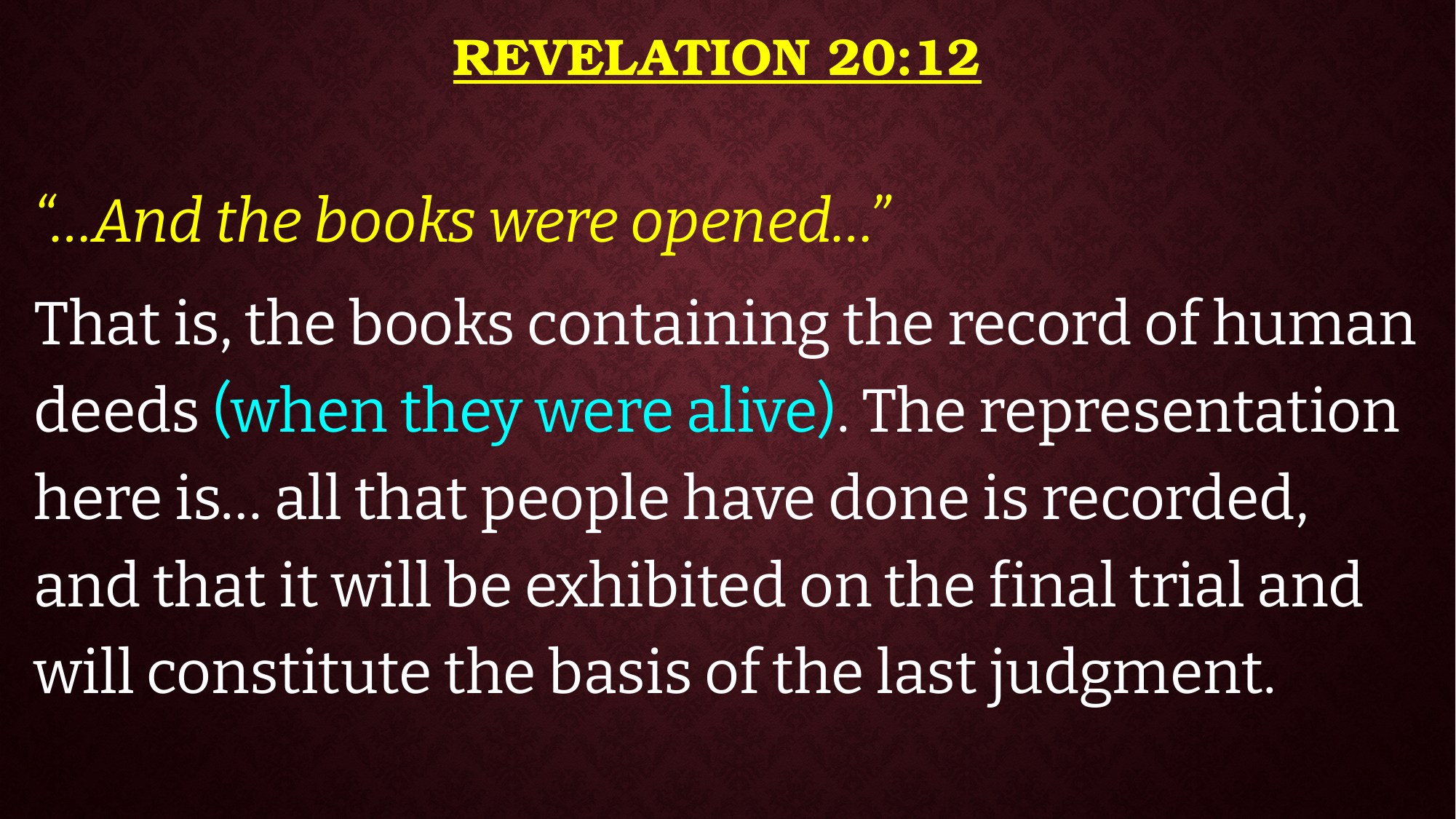

# Revelation 20:12
“…And the books were opened…”
That is, the books containing the record of human deeds (when they were alive). The representation here is… all that people have done is recorded, and that it will be exhibited on the final trial and will constitute the basis of the last judgment.